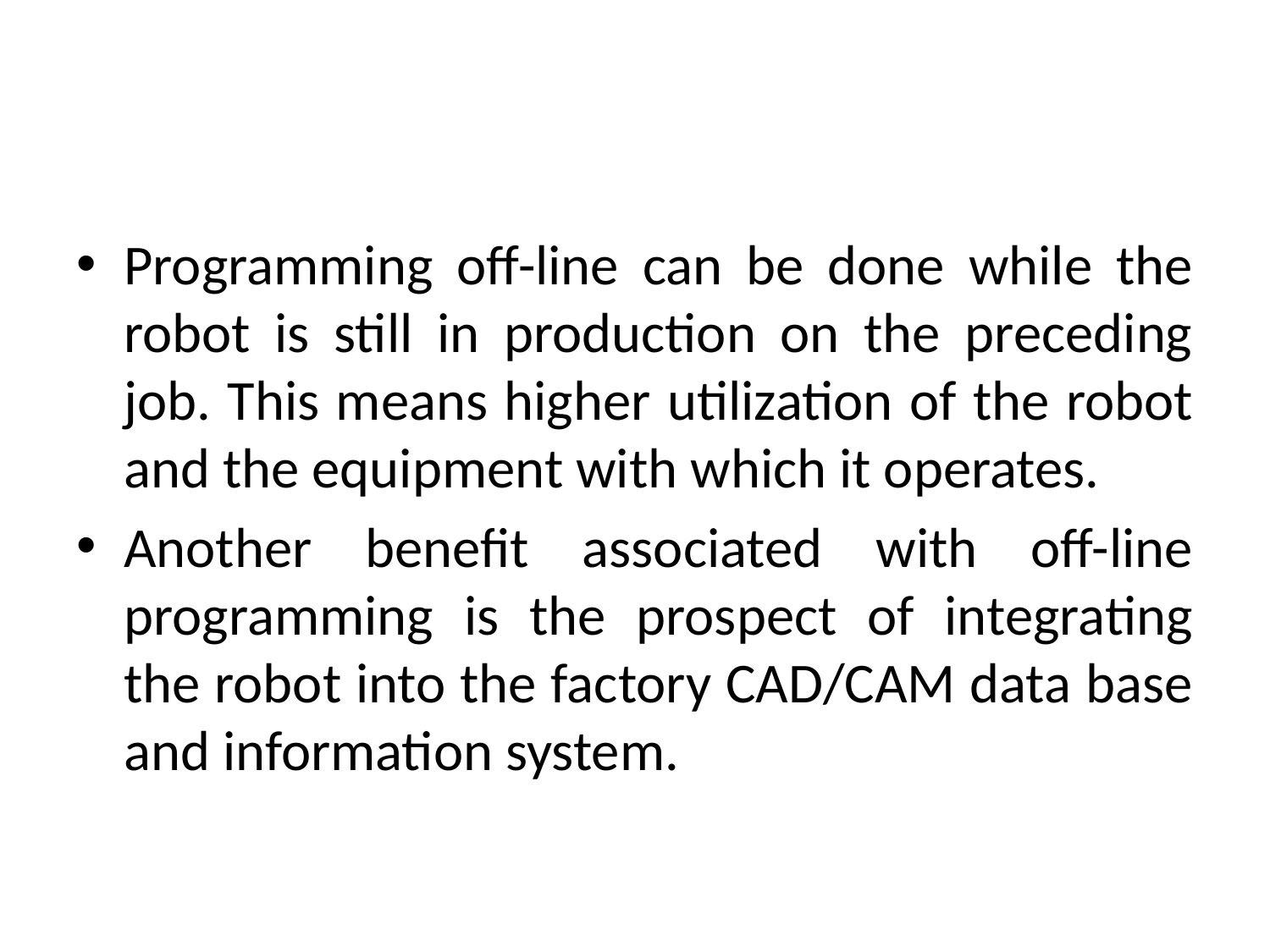

#
Programming off-line can be done while the robot is still in production on the preceding job. This means higher utilization of the robot and the equipment with which it operates.
Another benefit associated with off-line programming is the prospect of integrating the robot into the factory CAD/CAM data base and information system.